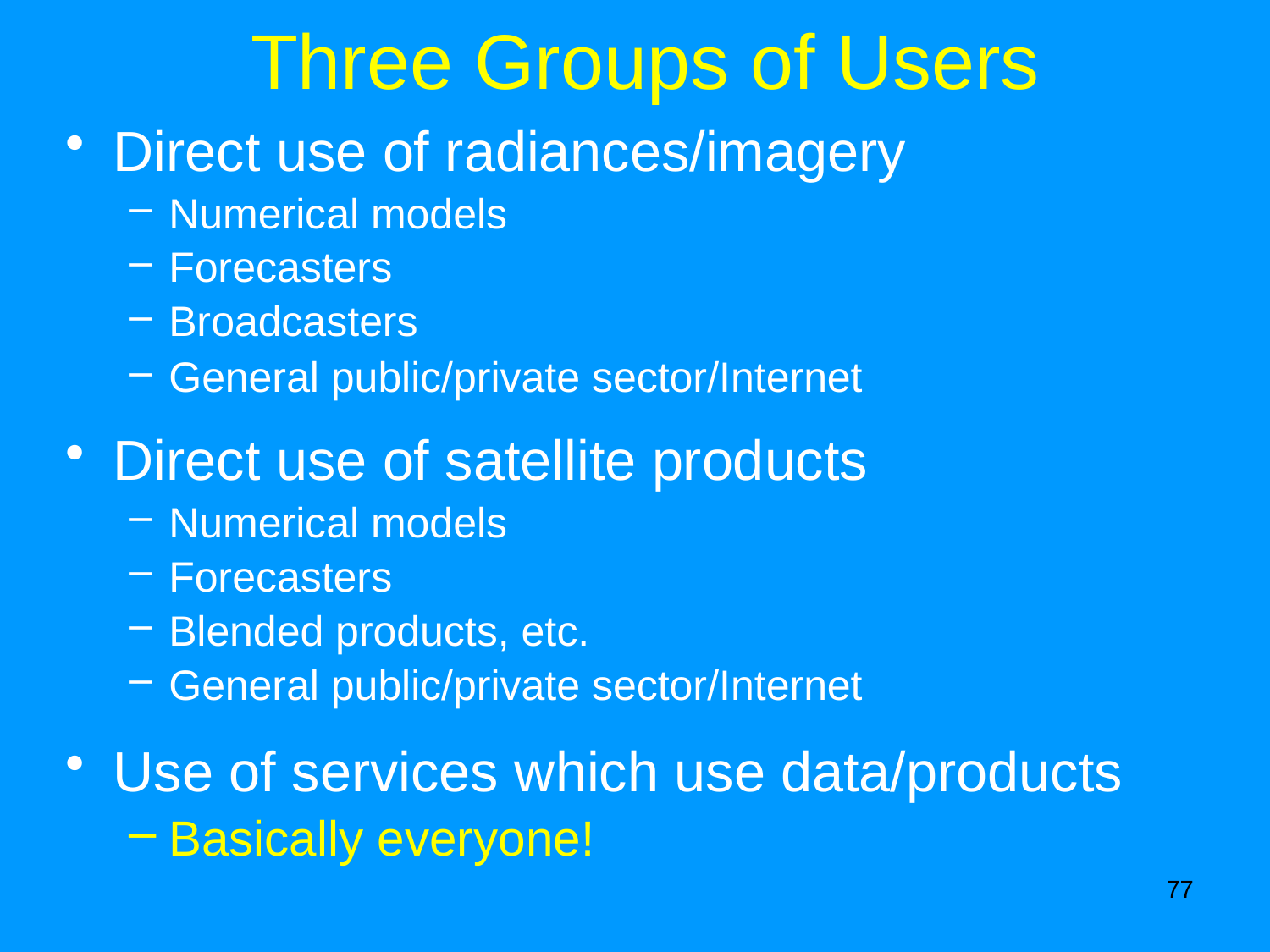

# Three Groups of Users
Direct use of radiances/imagery
Numerical models
Forecasters
Broadcasters
General public/private sector/Internet
Direct use of satellite products
Numerical models
Forecasters
Blended products, etc.
General public/private sector/Internet

Use of services which use data/products
Basically everyone!
77